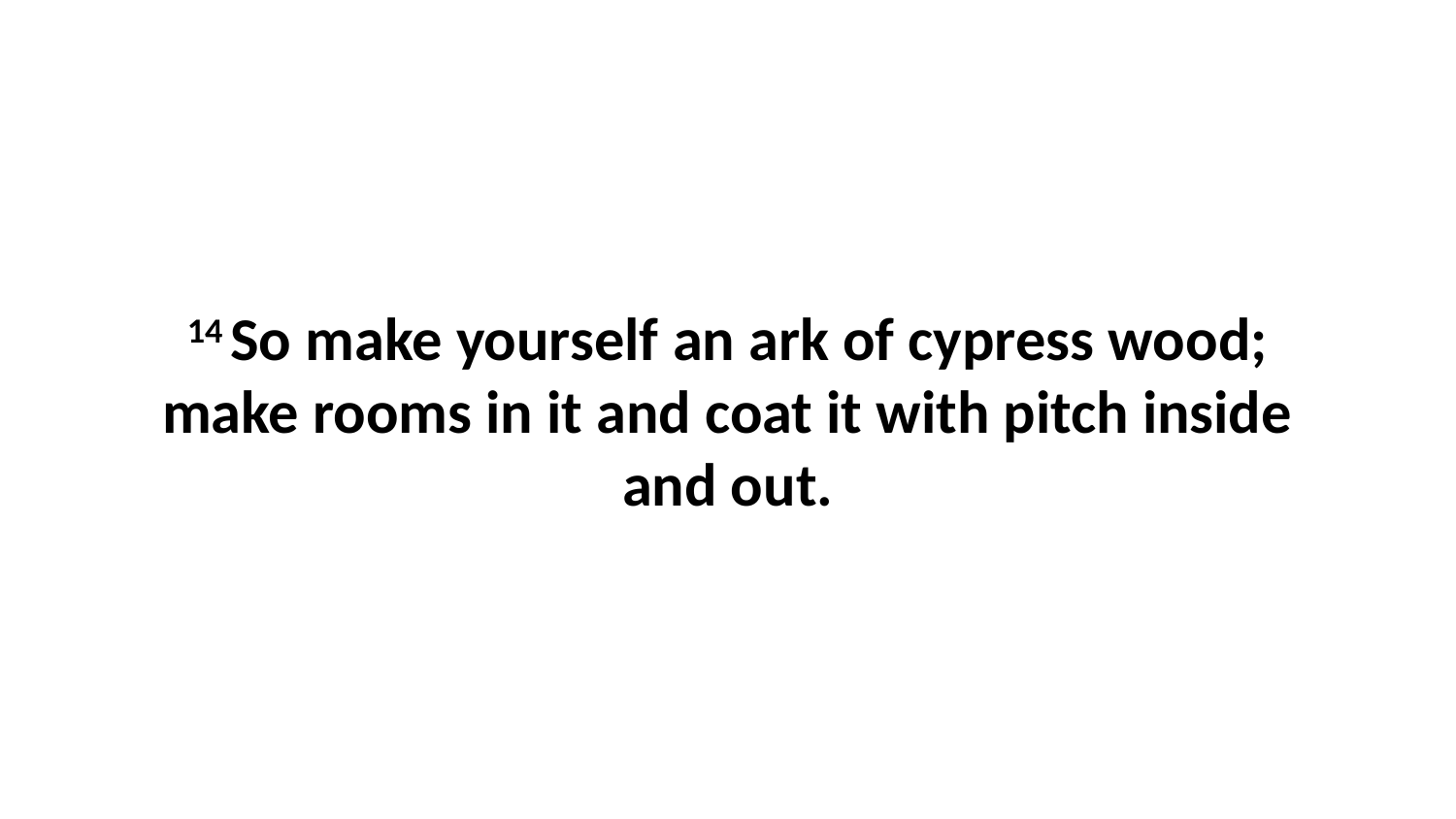

14 So make yourself an ark of cypress wood; make rooms in it and coat it with pitch inside and out.